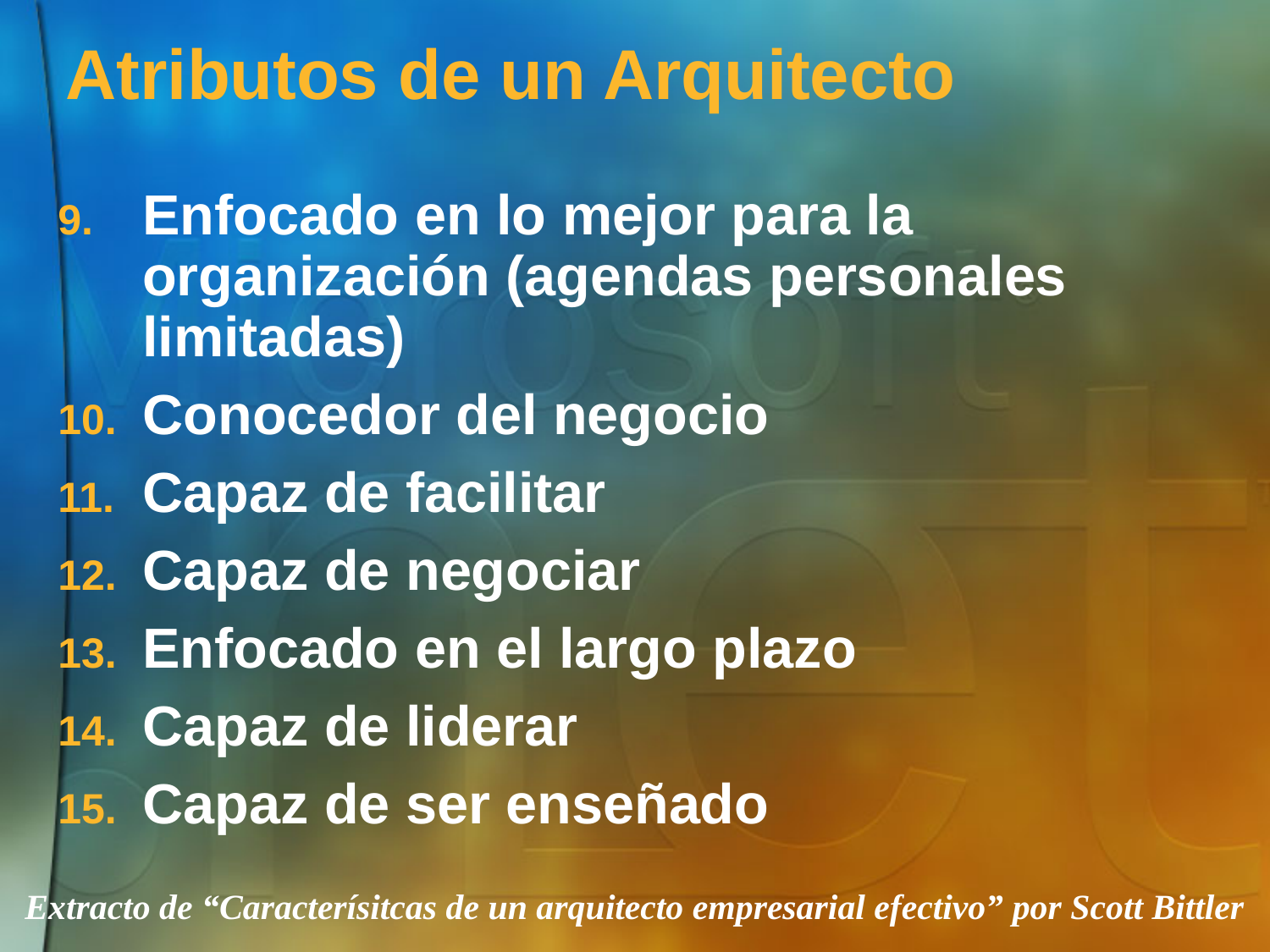

# Atributos de un Arquitecto
Enfocado en lo mejor para la organización (agendas personales limitadas)
Conocedor del negocio
Capaz de facilitar
Capaz de negociar
Enfocado en el largo plazo
Capaz de liderar
Capaz de ser enseñado
Extracto de “Caracterísitcas de un arquitecto empresarial efectivo” por Scott Bittler